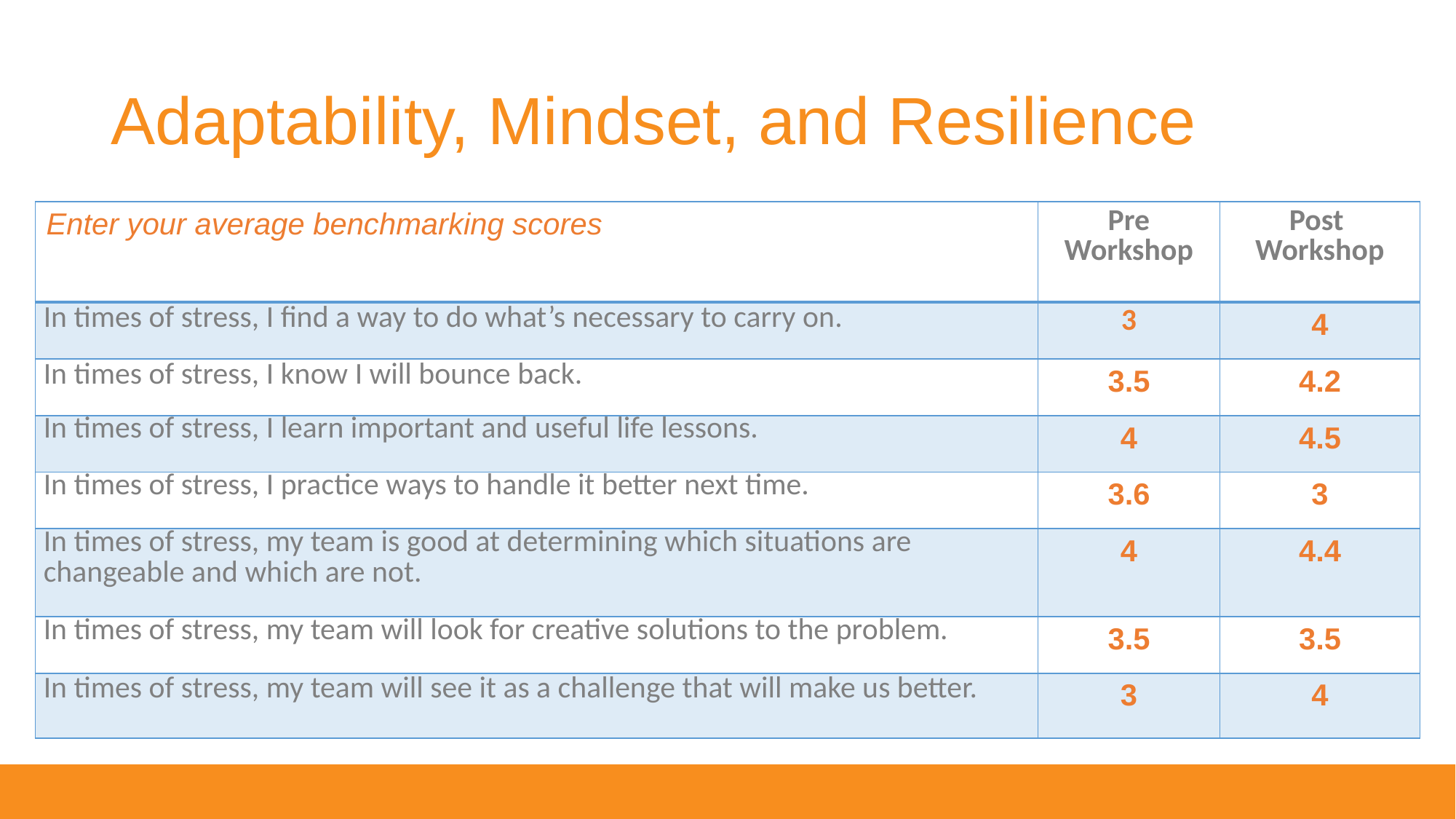

# Adaptability, Mindset, and Resilience
| Enter your average benchmarking scores | Pre Workshop | Post Workshop |
| --- | --- | --- |
| In times of stress, I find a way to do what’s necessary to carry on. | 3 | 4 |
| In times of stress, I know I will bounce back. | 3.5 | 4.2 |
| In times of stress, I learn important and useful life lessons. | 4 | 4.5 |
| In times of stress, I practice ways to handle it better next time. | 3.6 | 3 |
| In times of stress, my team is good at determining which situations are changeable and which are not. | 4 | 4.4 |
| In times of stress, my team will look for creative solutions to the problem. | 3.5 | 3.5 |
| In times of stress, my team will see it as a challenge that will make us better. | 3 | 4 |